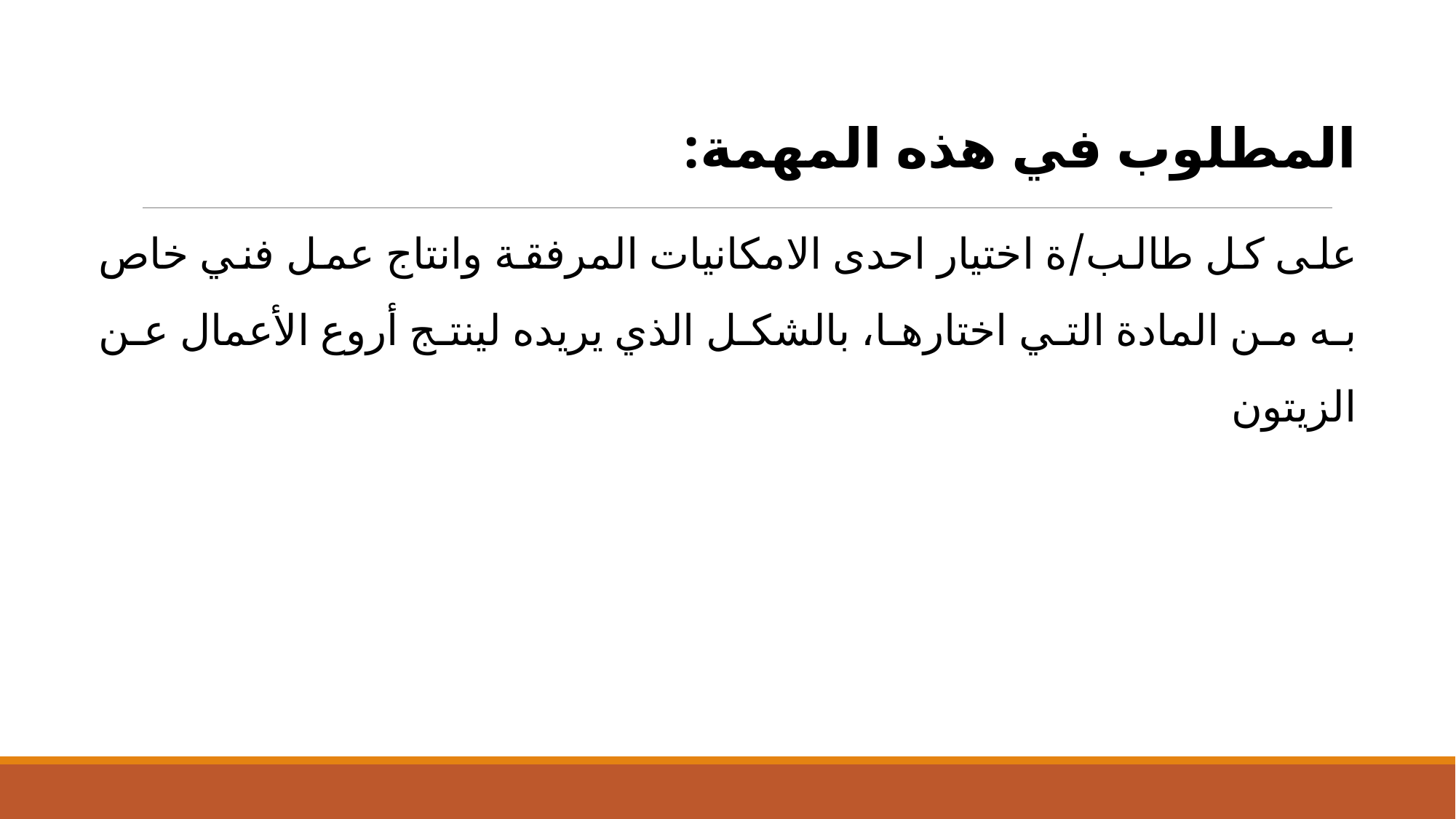

المطلوب في هذه المهمة:
على كل طالب/ة اختيار احدى الامكانيات المرفقة وانتاج عمل فني خاص به من المادة التي اختارها، بالشكل الذي يريده لينتج أروع الأعمال عن الزيتون